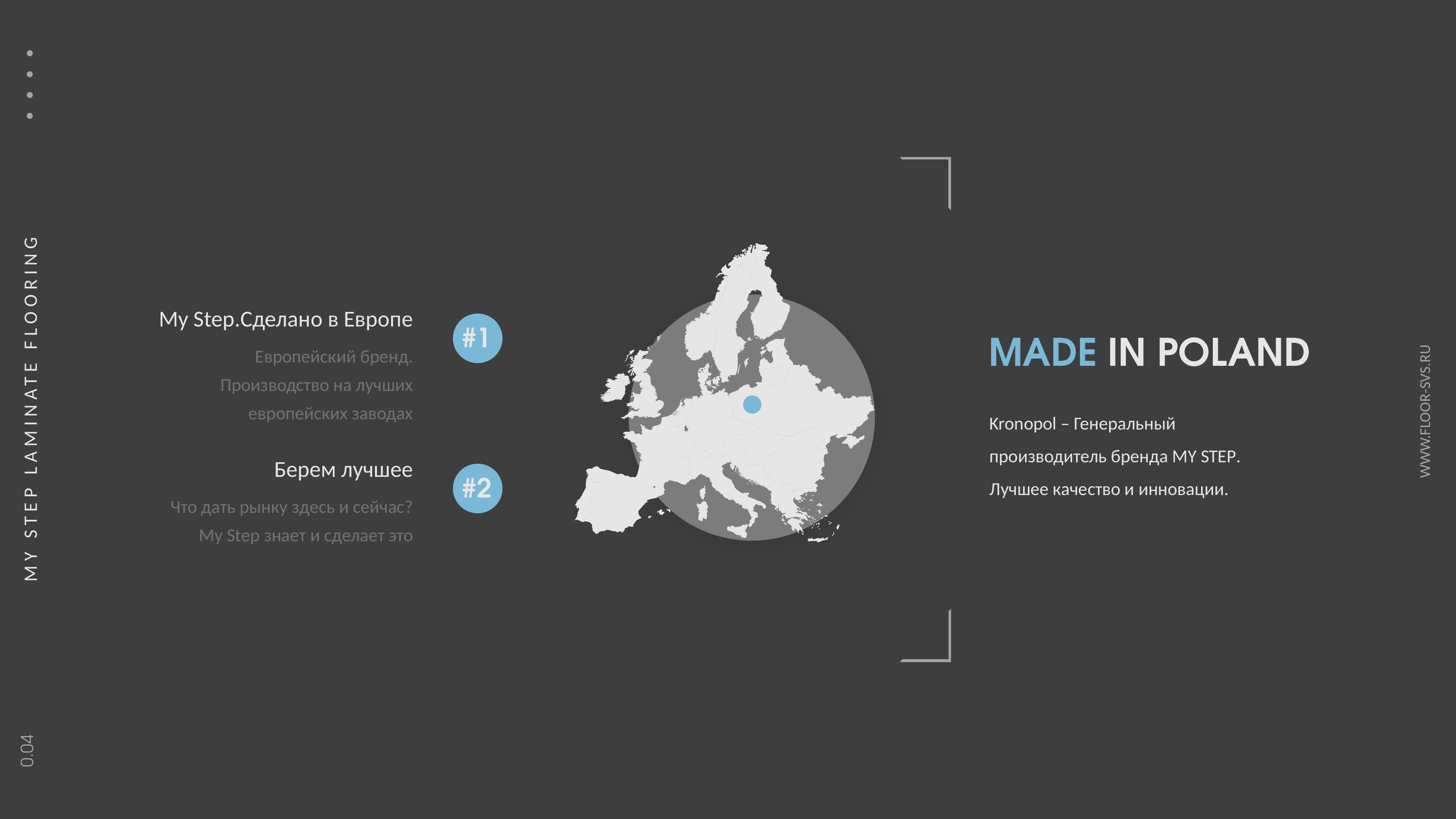

My Step.Сделано в Европе

#1
MADE IN POLAND
Европейский бренд. Производство на лучших европейских заводах
Kronopol – Генеральный производитель бренда MY STEP.  Лучшее качество и инновации.

Берем лучшее

#2
Что дать рынку здесь и сейчас?
 My Step знает и сделает это